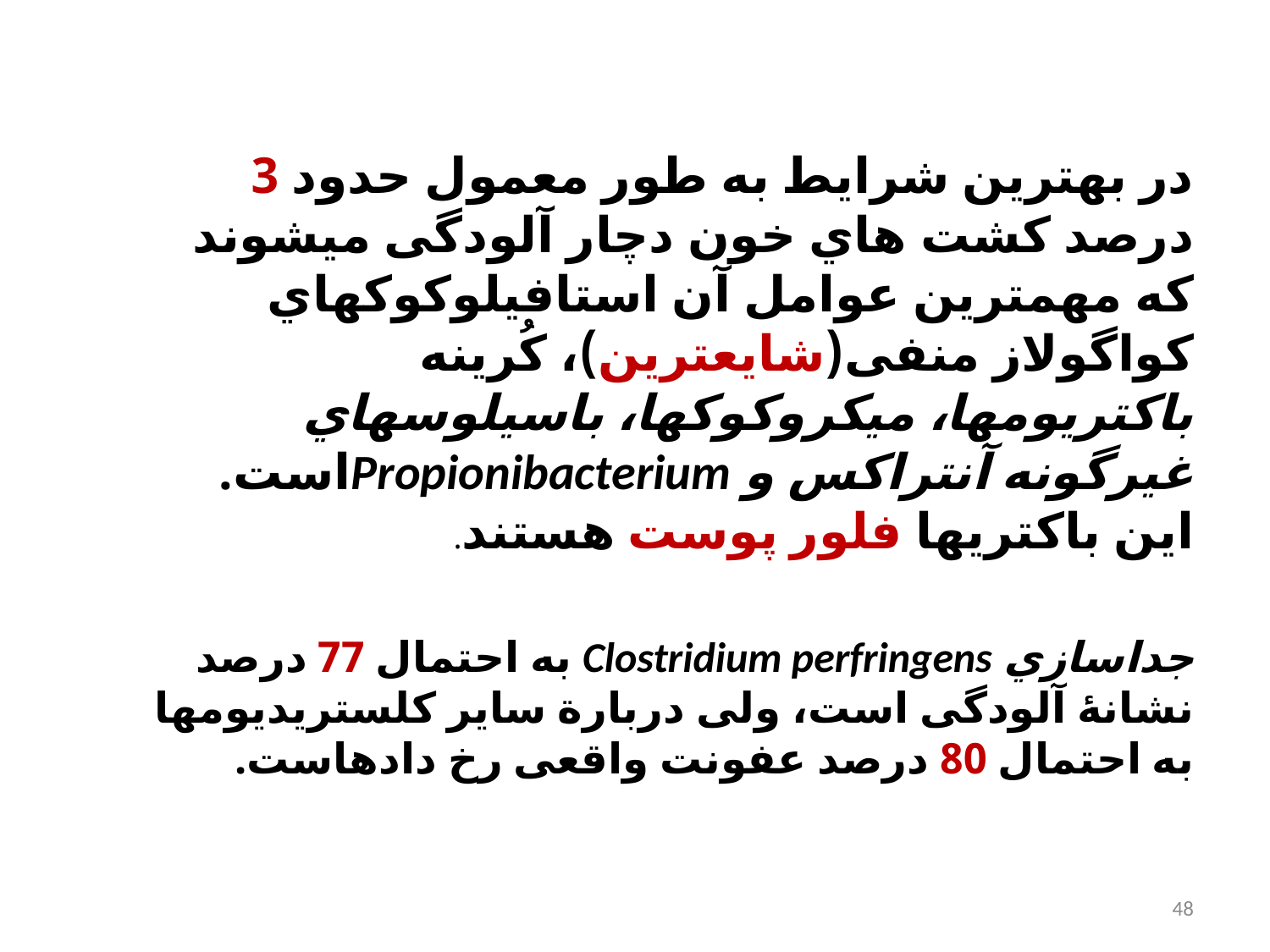

در بهترین شرایط به طور معمول حدود 3 درصد کشت هاي خون دچار آلودگی میشوند که مهمترین عوامل آن استافیلوکوكهاي کواگولاز منفی(شایعترین)، کُرینه
باکتریومها، میکروکوكها، باسیلوسهاي غیرگونه آنتراکس و Propionibacteriumاست. این باکتريها فلور پوست هستند.
جداسازي Clostridium perfringens به احتمال 77 درصد نشانۀ آلودگی است، ولی دربارة سایر کلستریدیومها به احتمال 80 درصد عفونت واقعی رخ دادهاست.
48